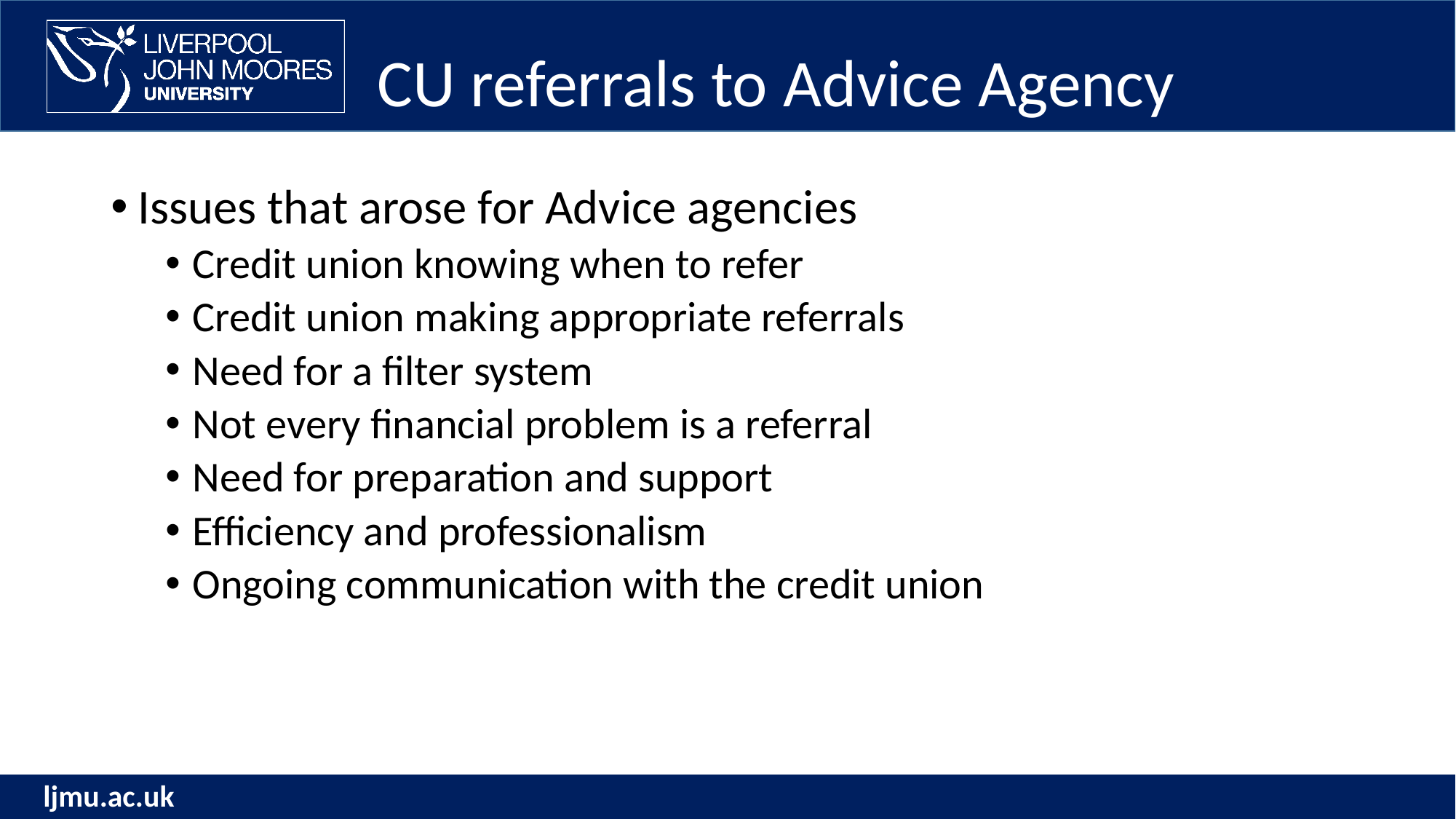

# CU referrals to Advice Agency
Issues that arose for Advice agencies
Credit union knowing when to refer
Credit union making appropriate referrals
Need for a filter system
Not every financial problem is a referral
Need for preparation and support
Efficiency and professionalism
Ongoing communication with the credit union